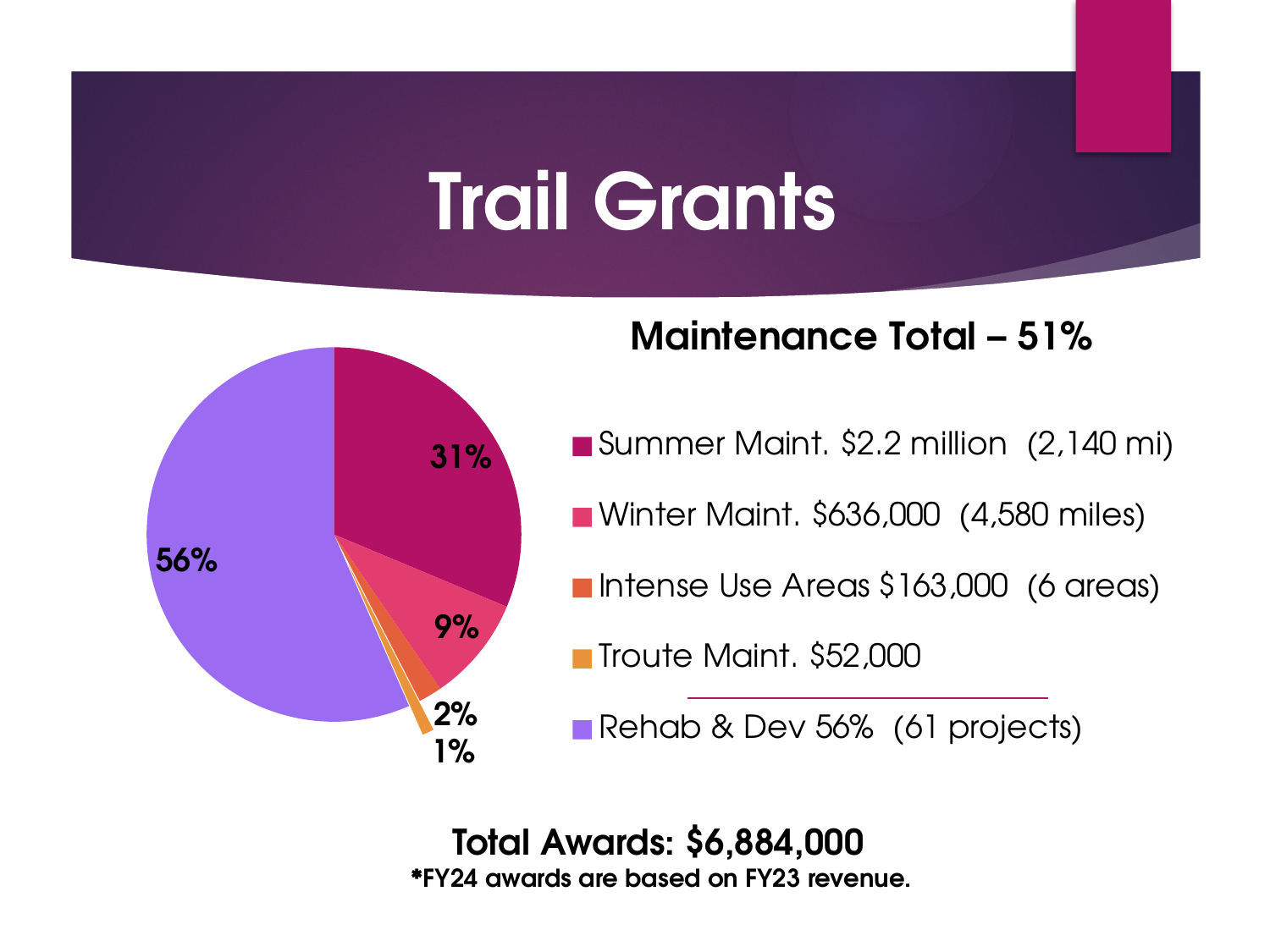

# Trail Grants

### Chart: Maintenance Total – 51%

| Category | Grants | Column1 | Share of Maint |
|---|---|---|---|
| Summer Maint. $2.2 million  (2,140 mi) | 0.31 | 2164000.0 | None |
| Winter Maint. $636,000  (4,580 miles) | 0.09 | 636000.0 | None |
| Intense Use Areas $163,000  (6 areas) | 0.02 | 163000.0 | None |
| Troute Maint. $52,000 | 0.01 | 52000.0 | None |
| Rehab & Dev 56%  (61 projects) | 0.56 | 3869000.0 | None |
Total Awards: $6,884,000
 *FY24 awards are based on FY23 revenue.